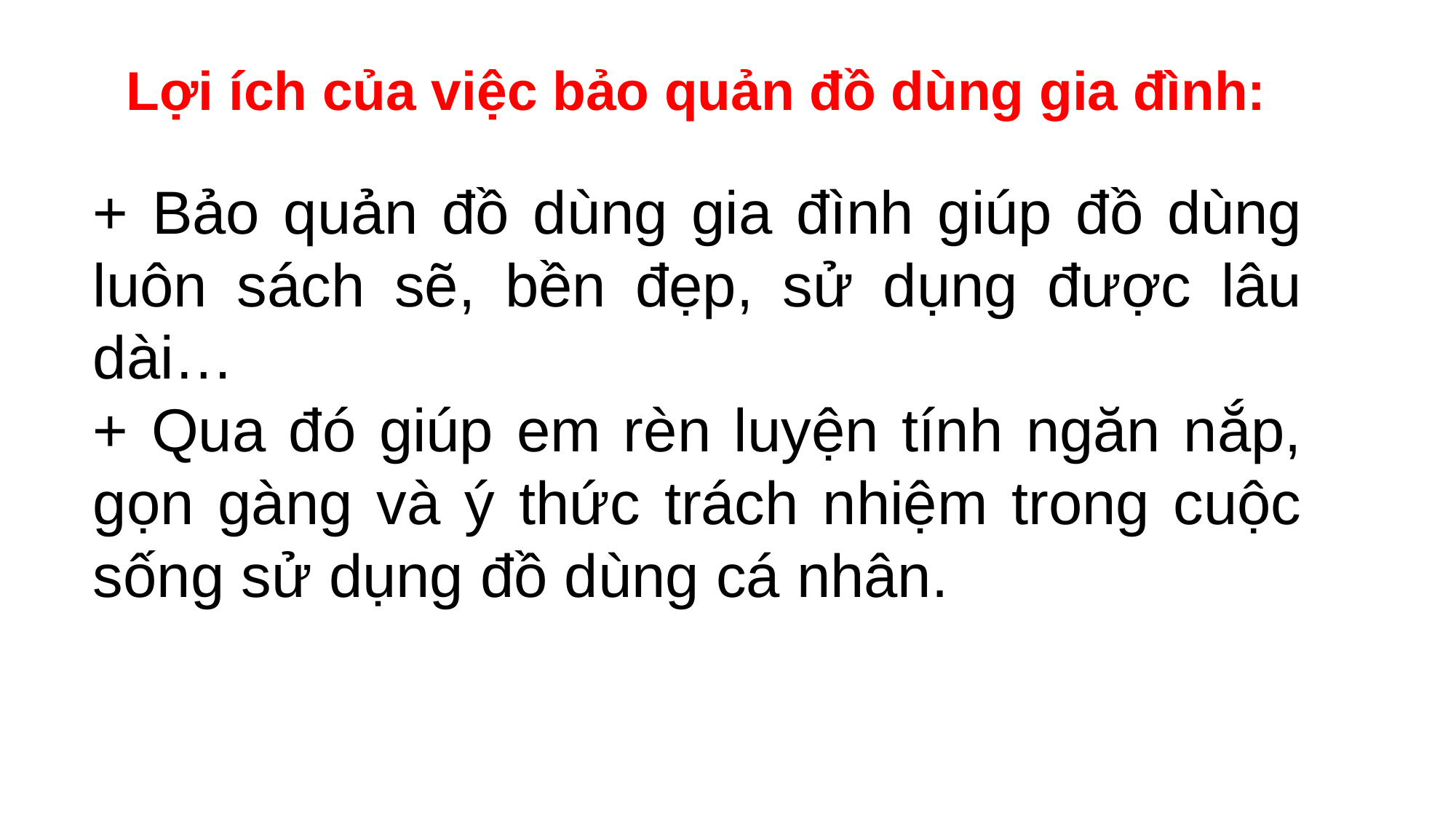

Lợi ích của việc bảo quản đồ dùng gia đình:
+ Bảo quản đồ dùng gia đình giúp đồ dùng luôn sách sẽ, bền đẹp, sử dụng được lâu dài…
+ Qua đó giúp em rèn luyện tính ngăn nắp, gọn gàng và ý thức trách nhiệm trong cuộc sống sử dụng đồ dùng cá nhân.